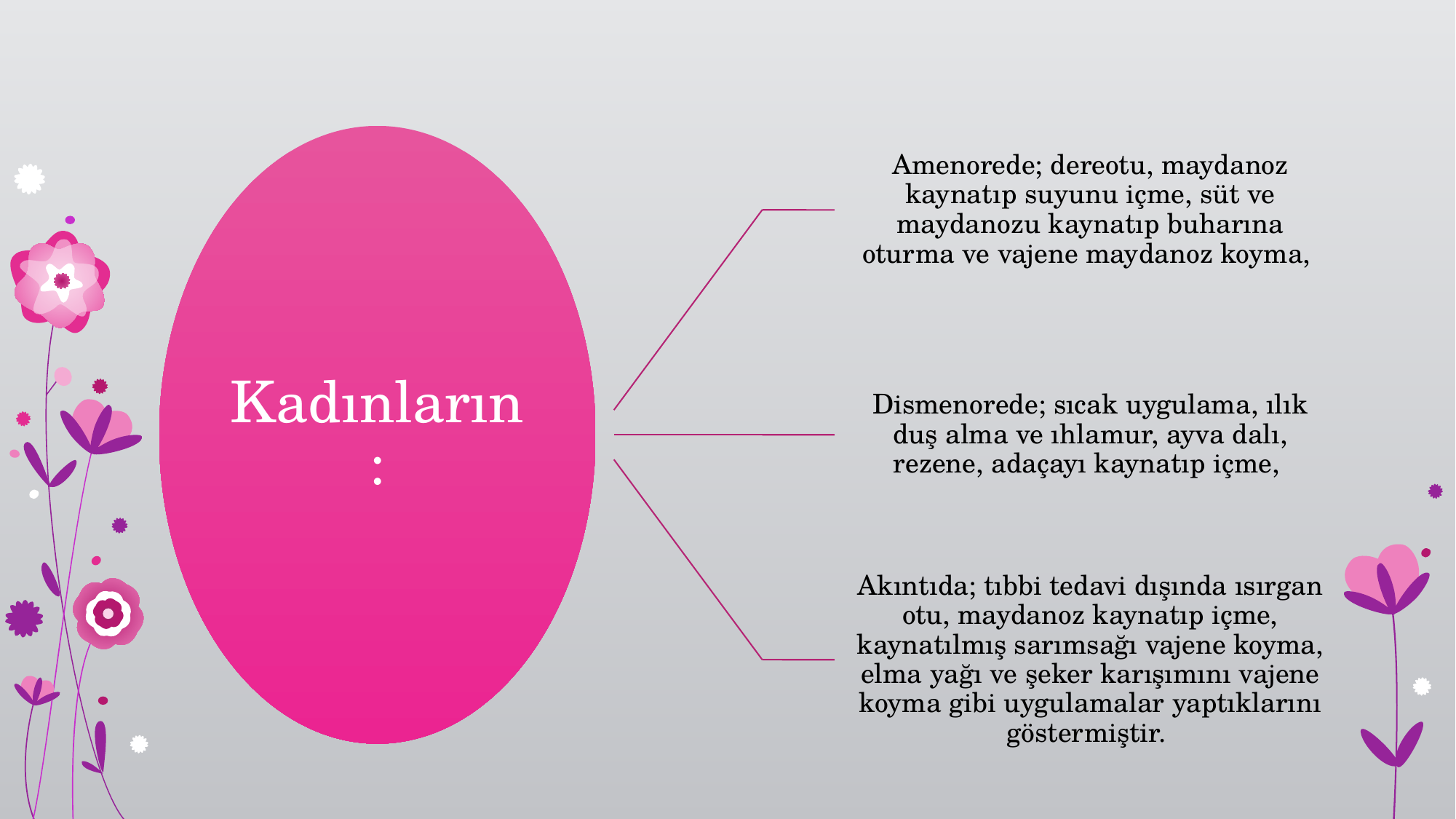

Kadınların:
Amenorede; dereotu, maydanoz kaynatıp suyunu içme, süt ve maydanozu kaynatıp buha­rına oturma ve vajene maydanoz koyma,
Dismenorede; sıcak uygulama, ılık duş alma ve ıhlamur, ayva dalı, rezene, adaçayı kaynatıp içme,
Akıntıda; tıbbi tedavi dışında ısırgan otu, maydanoz kaynatıp içme, kaynatılmış sarımsağı vajene koyma, elma yağı ve şeker karışımını vajene koyma gibi uygulamalar yaptıklarını göstermiştir.